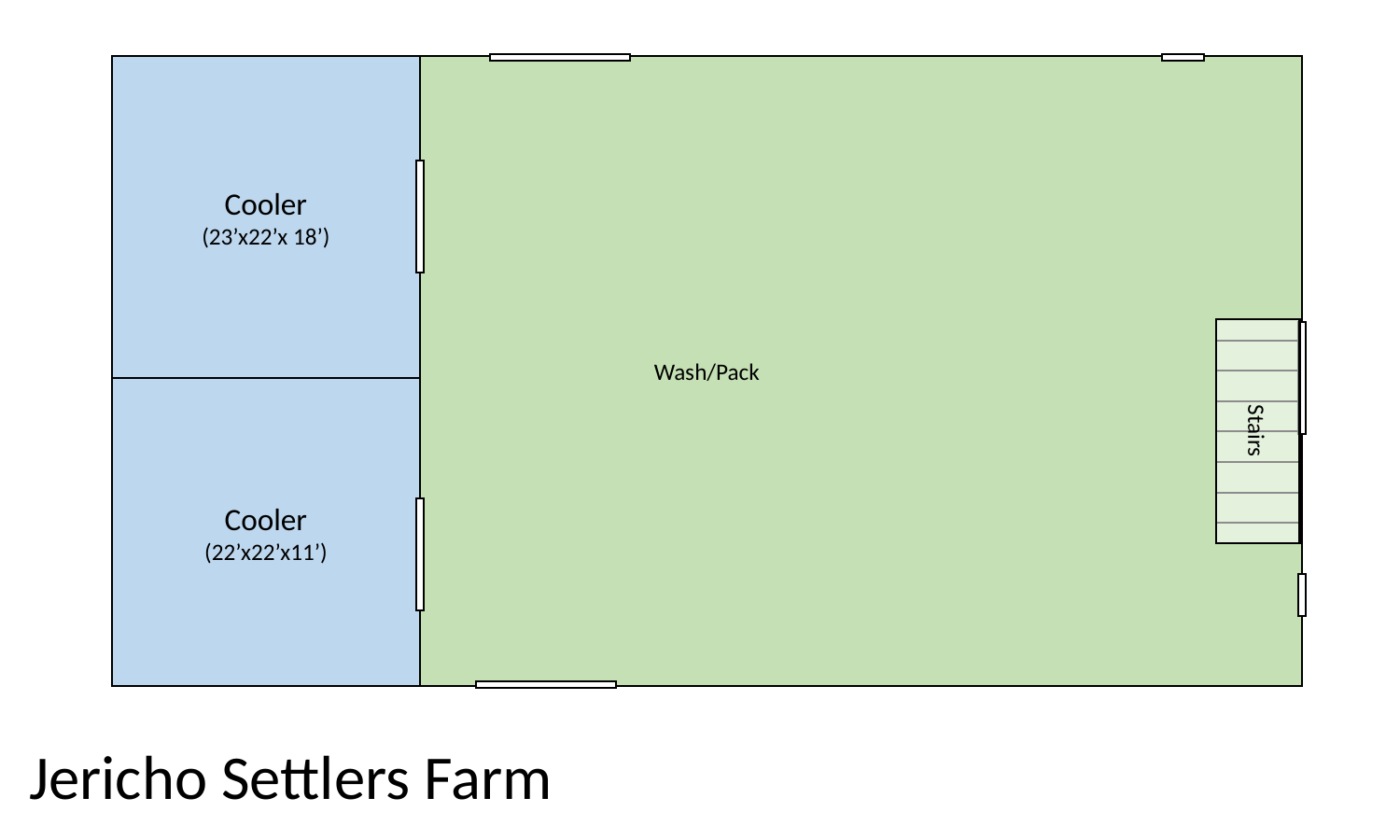

Wash/Pack
Cooler
(23’x22’x 18’)

Cooler
(22’x22’x11’)
Stairs

Jericho Settlers Farm